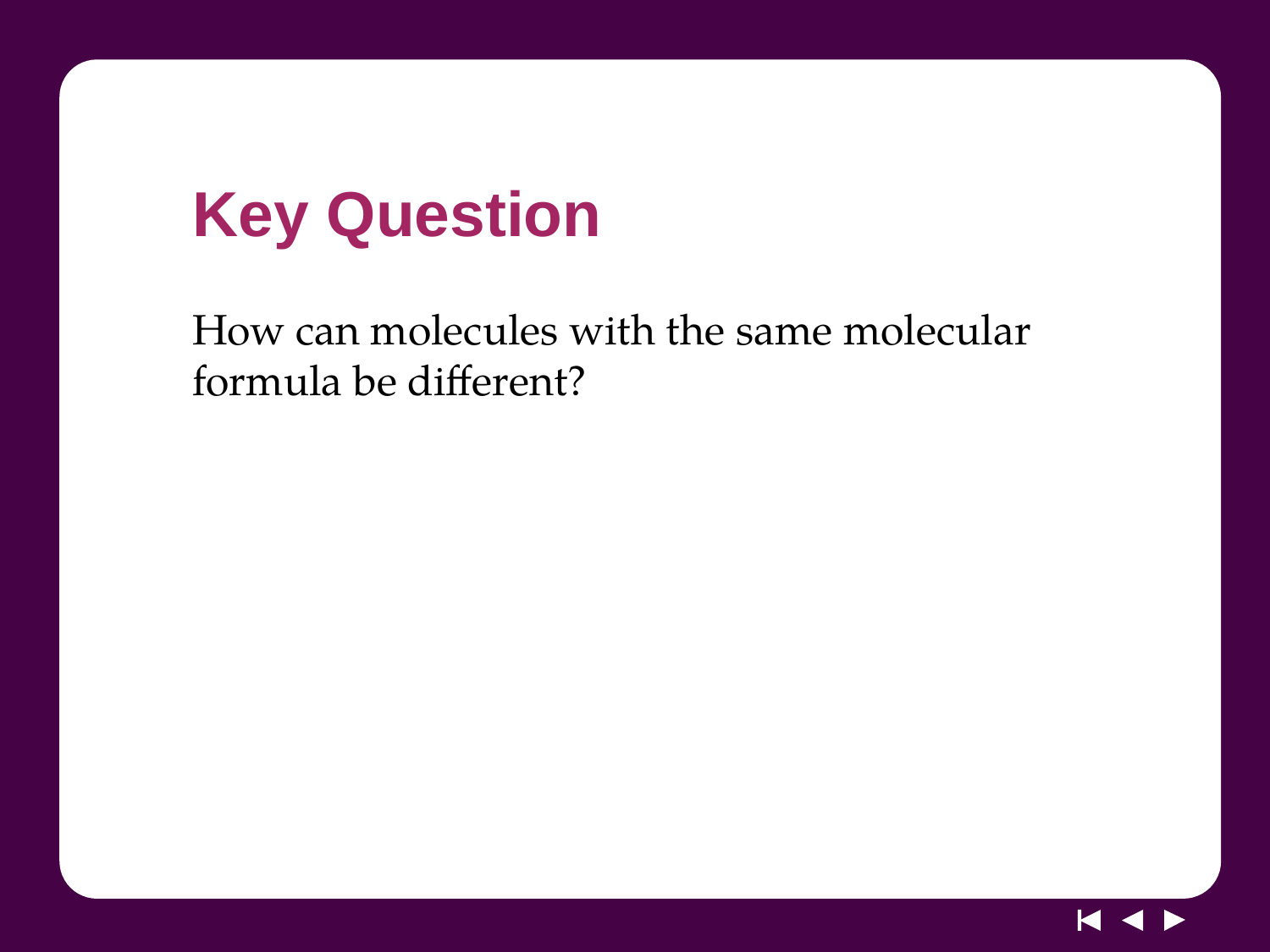

# Key Question
How can molecules with the same molecular formula be different?